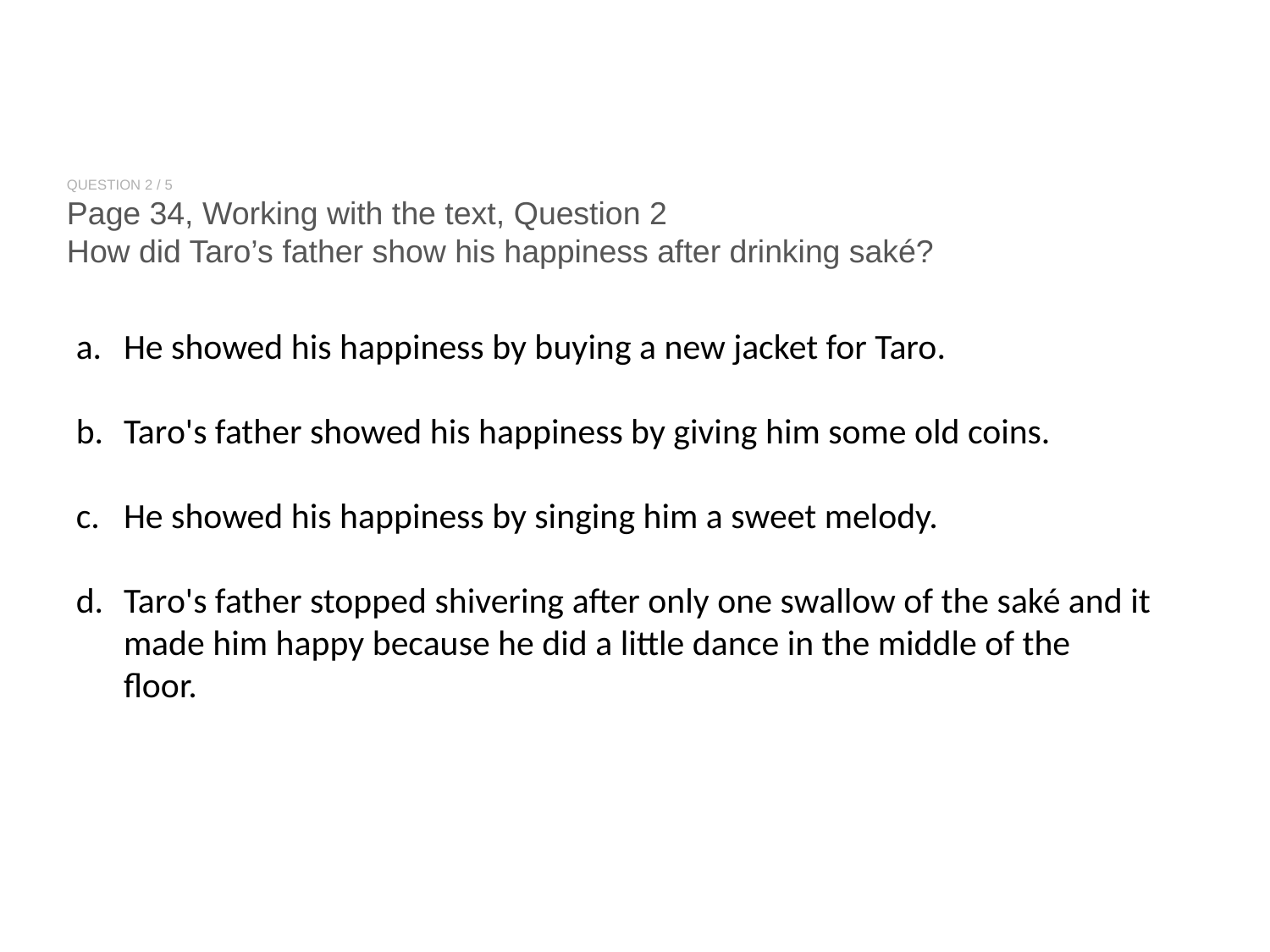

QUESTION 2 / 5
Page 34, Working with the text, Question 2
How did Taro’s father show his happiness after drinking saké?
He showed his happiness by buying a new jacket for Taro.

Taro's father showed his happiness by giving him some old coins.

He showed his happiness by singing him a sweet melody.

Taro's father stopped shivering after only one swallow of the saké and it made him happy because he did a little dance in the middle of the floor.